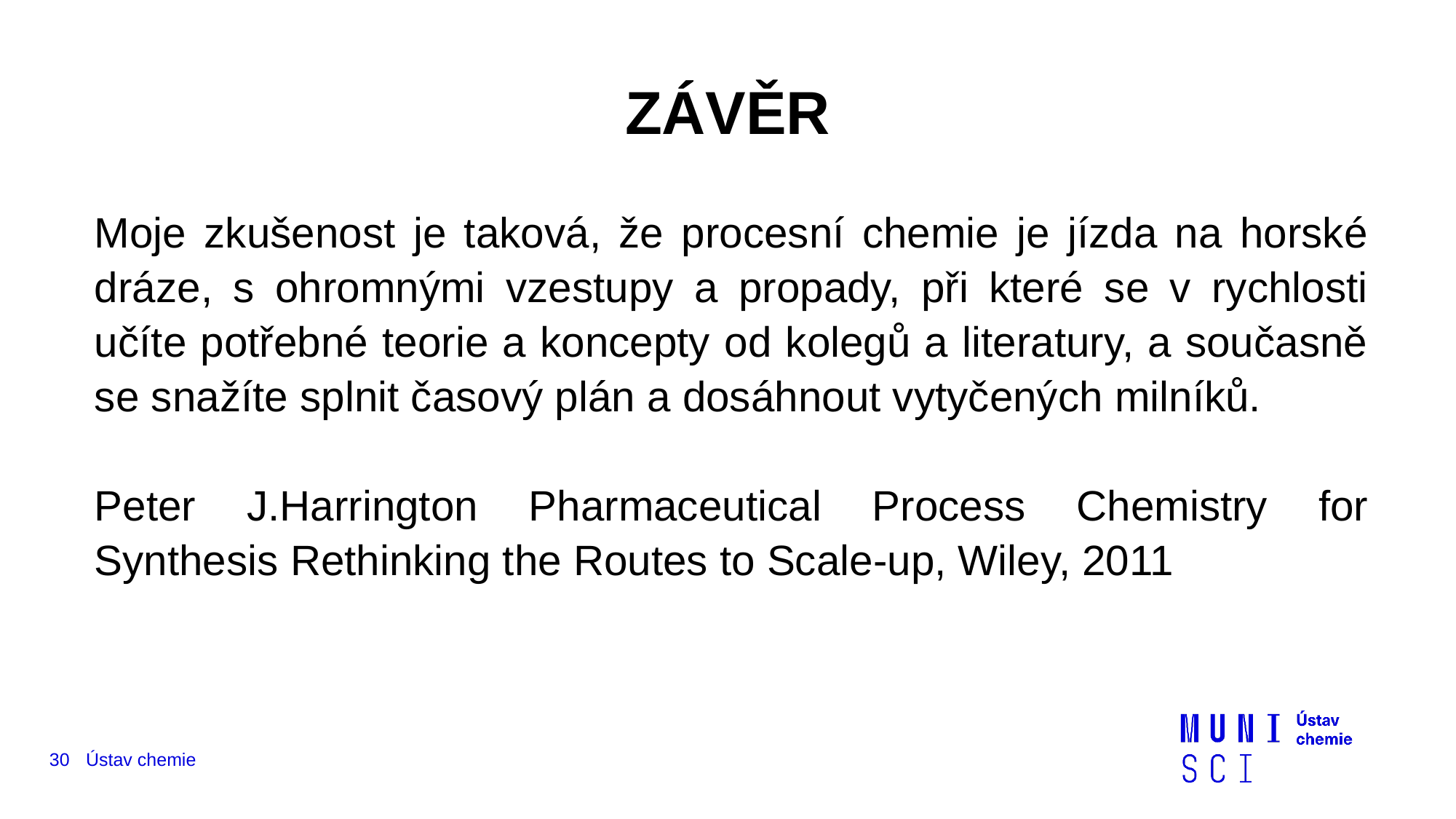

# ZÁVĚR
Moje zkušenost je taková, že procesní chemie je jízda na horské dráze, s ohromnými vzestupy a propady, při které se v rychlosti učíte potřebné teorie a koncepty od kolegů a literatury, a současně se snažíte splnit časový plán a dosáhnout vytyčených milníků.

Peter J.Harrington Pharmaceutical Process Chemistry for Synthesis Rethinking the Routes to Scale-up, Wiley, 2011
30
Ústav chemie